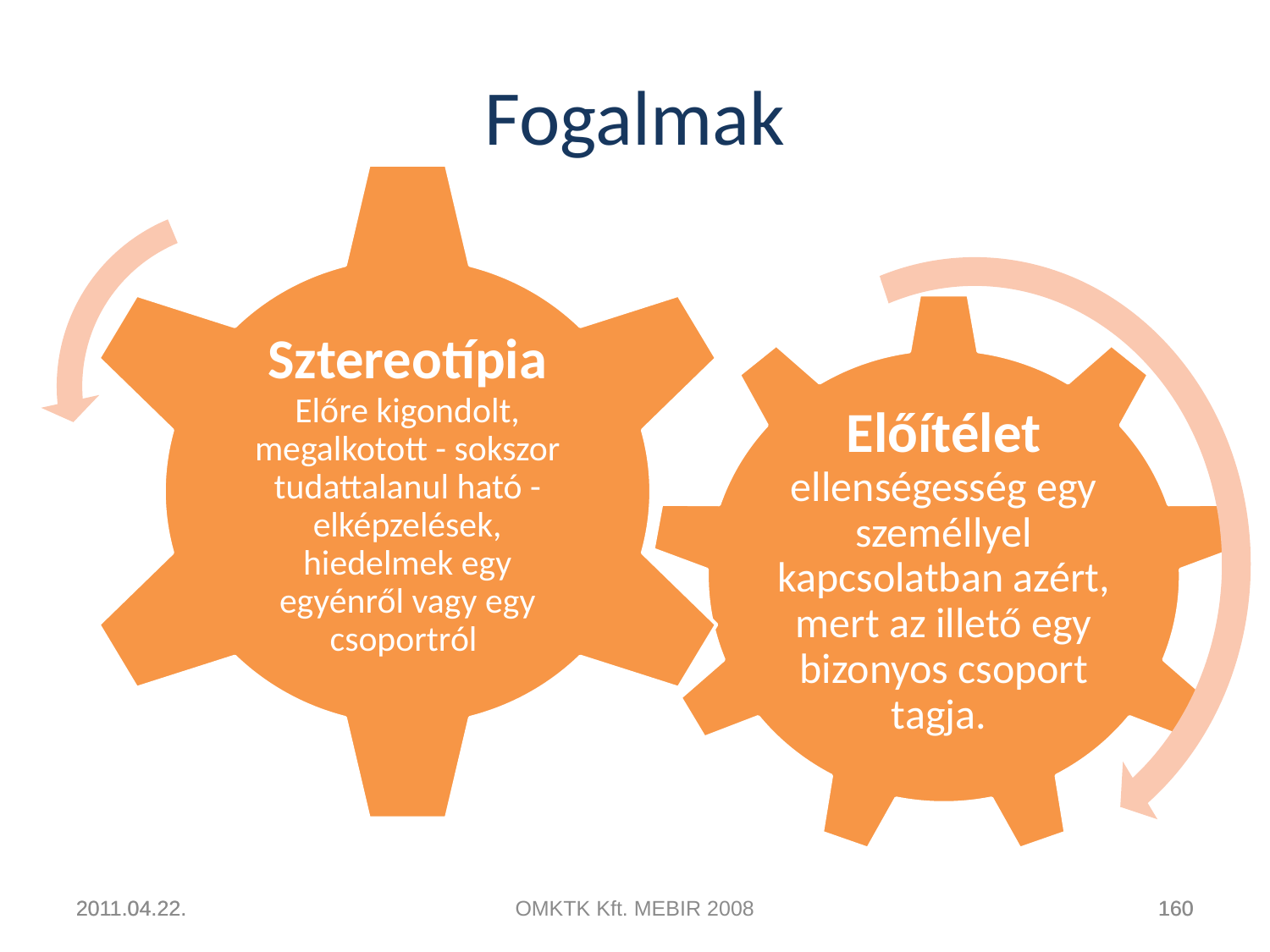

# Fogalmak
Előítélet ellenségesség egy személlyel kapcsolatban azért, mert az illető egy bizonyos csoport tagja.
Sztereotípia Előre kigondolt, megalkotott - sokszor tudattalanul ható - elképzelések, hiedelmek egy egyénről vagy egy csoportról
2011.04.22.
2011.04.22.
OMKTK Kft. MEBIR 2008
160
160